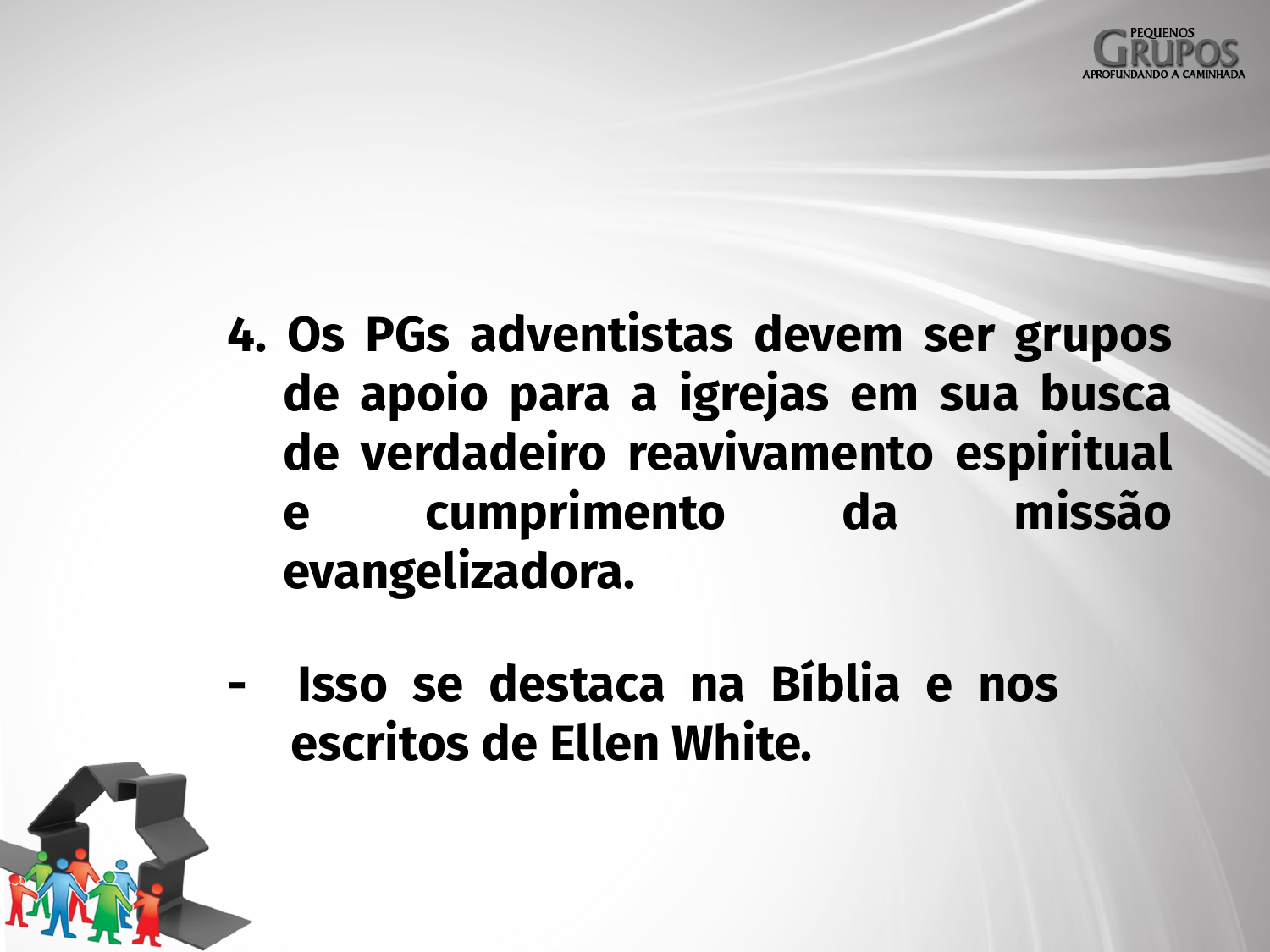

4. Os PGs adventistas devem ser grupos de apoio para a igrejas em sua busca de verdadeiro reavivamento espiritual e cumprimento da missão evangelizadora.
-  Isso se destaca na Bíblia e nos 	escritos de Ellen White.